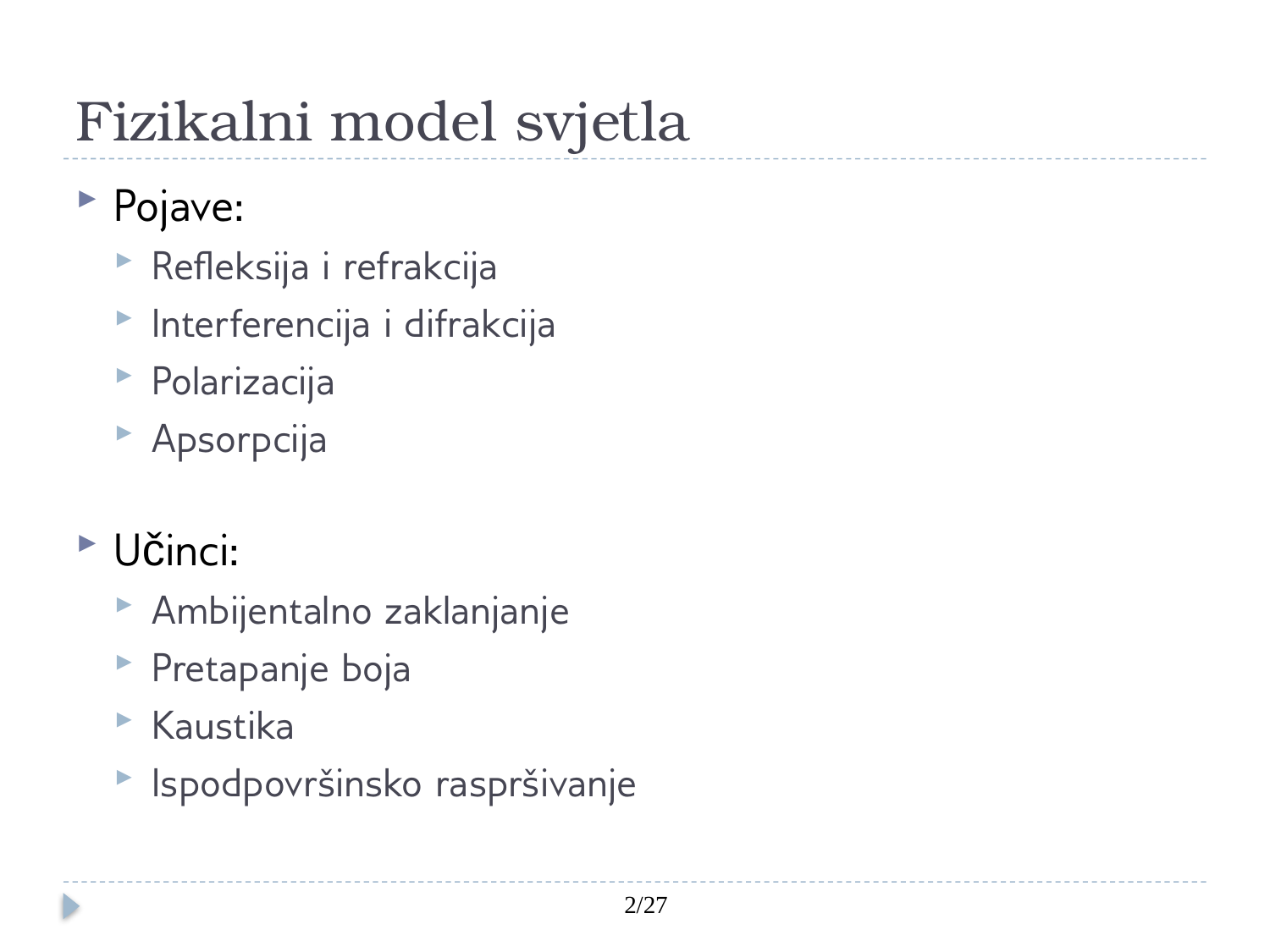

# Fizikalni model svjetla
Pojave:
Refleksija i refrakcija
Interferencija i difrakcija
Polarizacija
Apsorpcija
Učinci:
Ambijentalno zaklanjanje
Pretapanje boja
Kaustika
Ispodpovršinsko raspršivanje

2/27